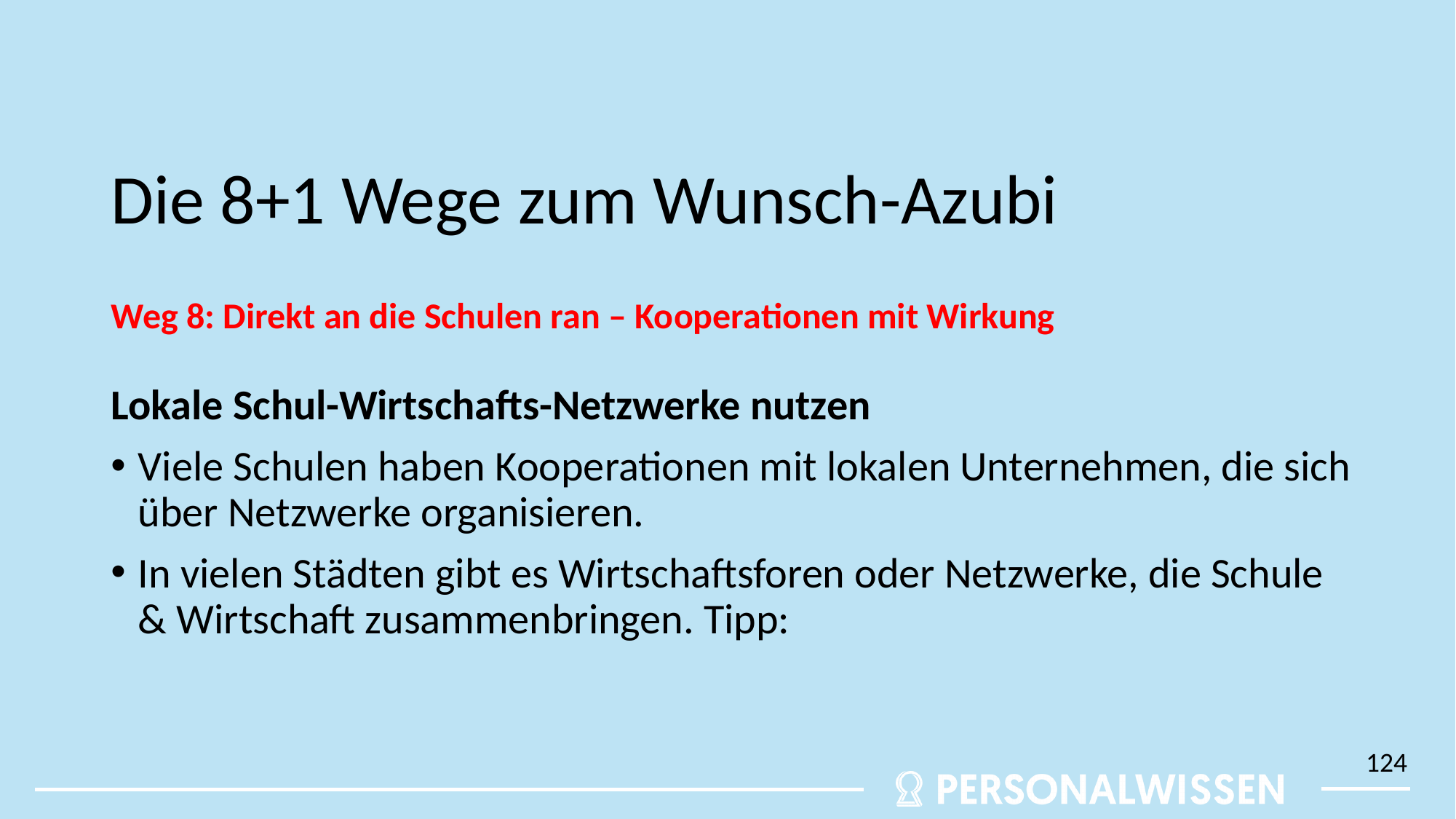

# Die 8+1 Wege zum Wunsch-Azubi
Weg 8: Direkt an die Schulen ran – Kooperationen mit Wirkung
Lokale Schul-Wirtschafts-Netzwerke nutzen
Viele Schulen haben Kooperationen mit lokalen Unternehmen, die sich über Netzwerke organisieren.
In vielen Städten gibt es Wirtschaftsforen oder Netzwerke, die Schule & Wirtschaft zusammenbringen. Tipp:
124